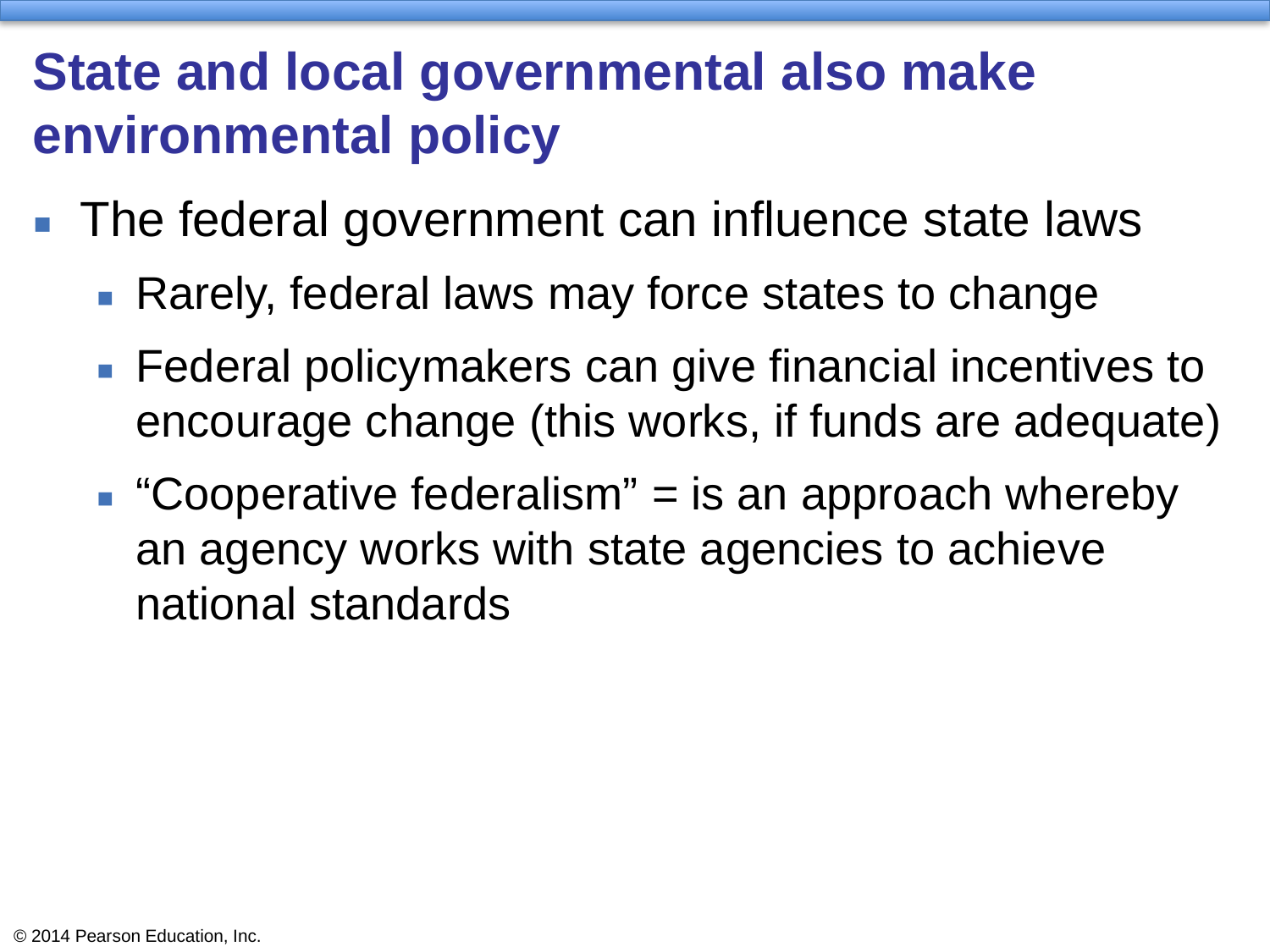

# State and local governmental also make environmental policy
The federal government can influence state laws
Rarely, federal laws may force states to change
Federal policymakers can give financial incentives to encourage change (this works, if funds are adequate)
“Cooperative federalism” = is an approach whereby an agency works with state agencies to achieve national standards